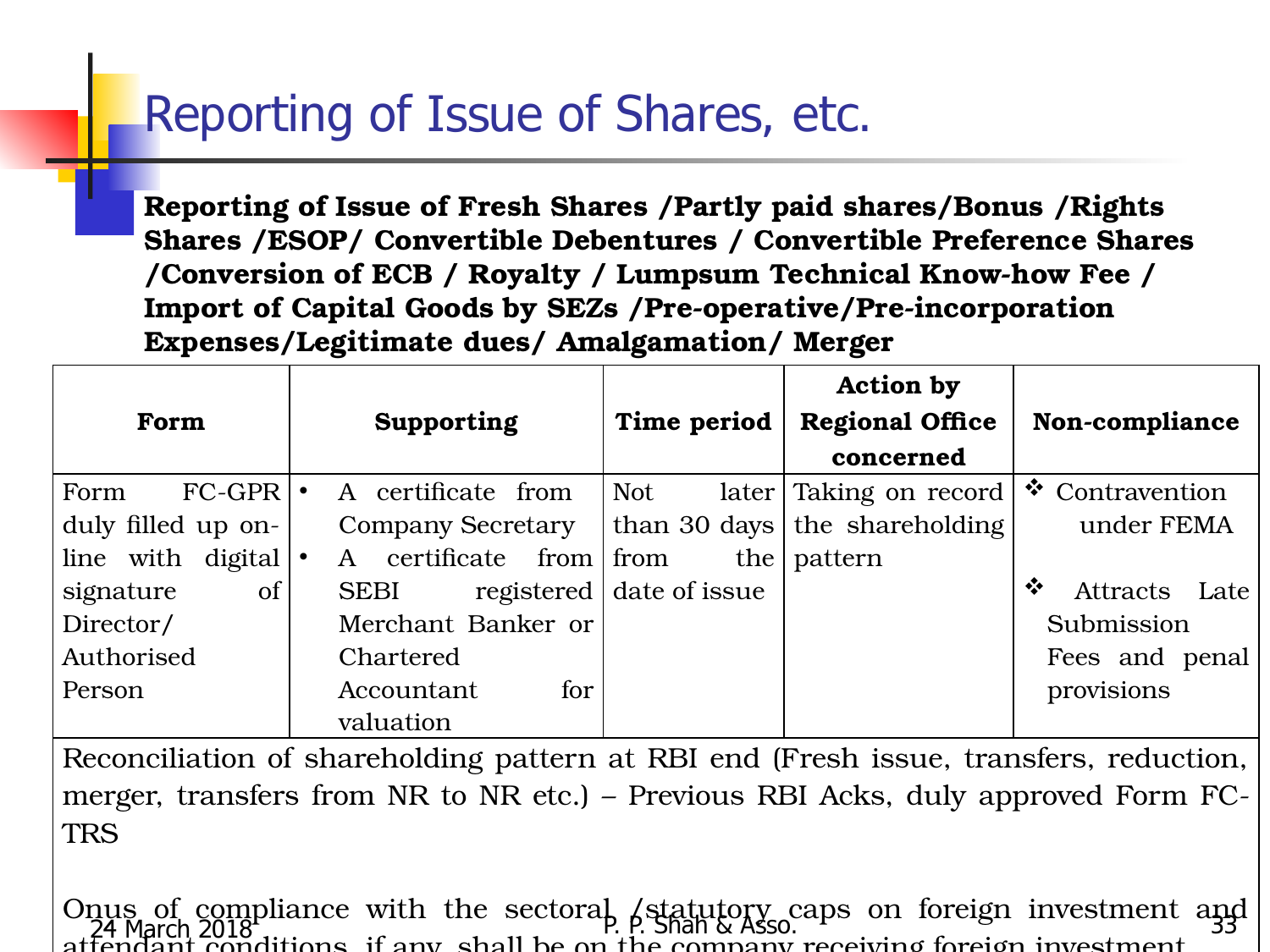

Reporting of Issue of Shares, etc.
Reporting of Issue of Fresh Shares /Partly paid shares/Bonus /Rights Shares /ESOP/ Convertible Debentures / Convertible Preference Shares /Conversion of ECB / Royalty / Lumpsum Technical Know-how Fee / Import of Capital Goods by SEZs /Pre-operative/Pre-incorporation Expenses/Legitimate dues/ Amalgamation/ Merger
| Form | Supporting | Time period | Action by Regional Office concerned | Non-compliance |
| --- | --- | --- | --- | --- |
| Form FC-GPR duly filled up on-line with digital signature of Director/ Authorised Person | A certificate from Company Secretary A certificate from SEBI registered Merchant Banker or Chartered Accountant for valuation | Not later than 30 days from the date of issue | Taking on record the shareholding pattern | Contravention under FEMA Attracts Late Submission Fees and penal provisions |
| Reconciliation of shareholding pattern at RBI end (Fresh issue, transfers, reduction, merger, transfers from NR to NR etc.) – Previous RBI Acks, duly approved Form FC-TRS Onus of compliance with the sectoral /statutory caps on foreign investment and attendant conditions, if any, shall be on the company receiving foreign investment |  |  |  |  |
P. P. Shah & Asso.
33
24 March 2018